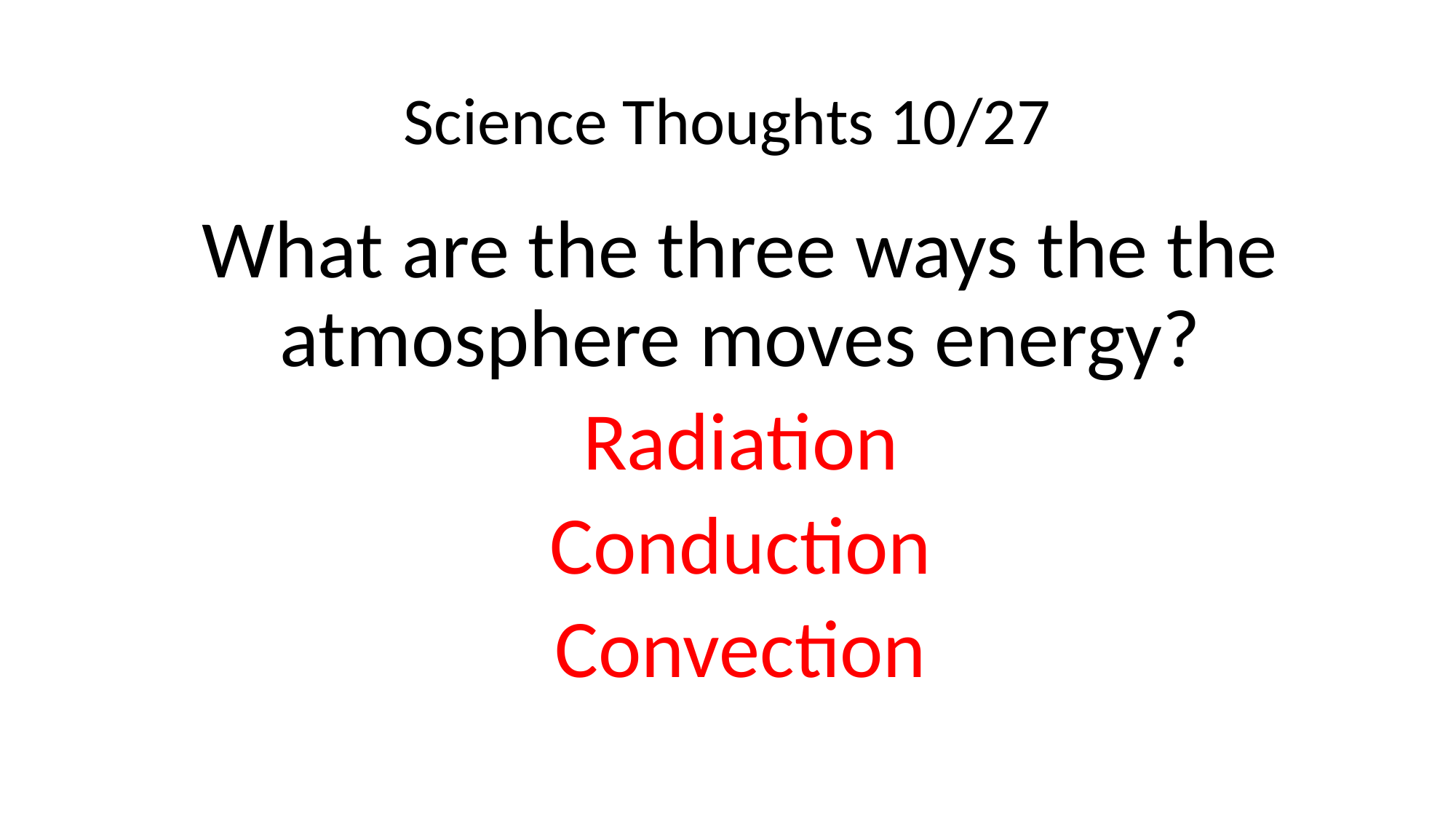

# Science Thoughts 10/27
What are the three ways the the atmosphere moves energy?
Radiation
Conduction
Convection